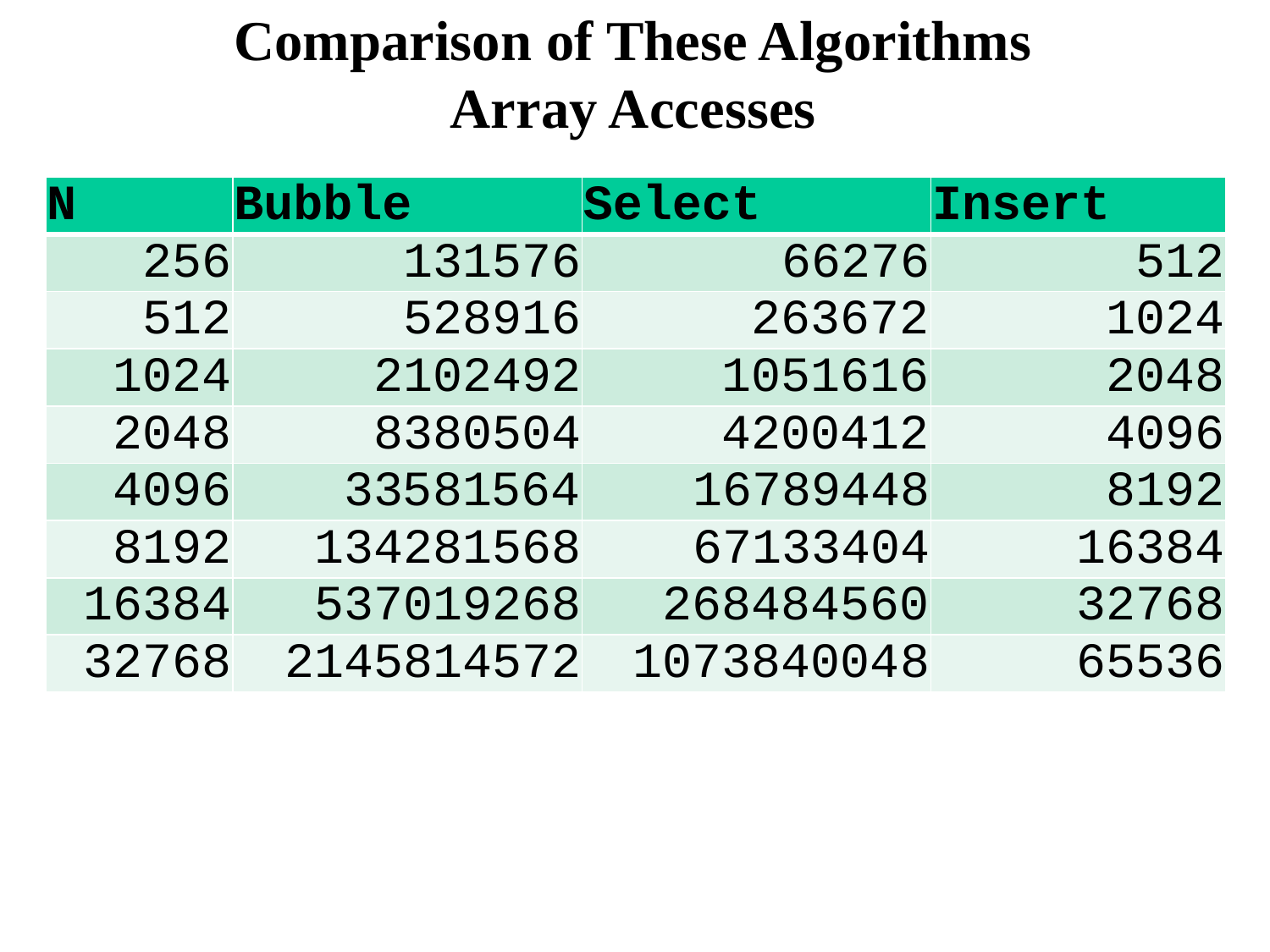

# Comparison of These Algorithms Array Accesses
| N | Bubble | Select | Insert |
| --- | --- | --- | --- |
| 256 | 131576 | 66276 | 512 |
| 512 | 528916 | 263672 | 1024 |
| 1024 | 2102492 | 1051616 | 2048 |
| 2048 | 8380504 | 4200412 | 4096 |
| 4096 | 33581564 | 16789448 | 8192 |
| 8192 | 134281568 | 67133404 | 16384 |
| 16384 | 537019268 | 268484560 | 32768 |
| 32768 | 2145814572 | 1073840048 | 65536 |